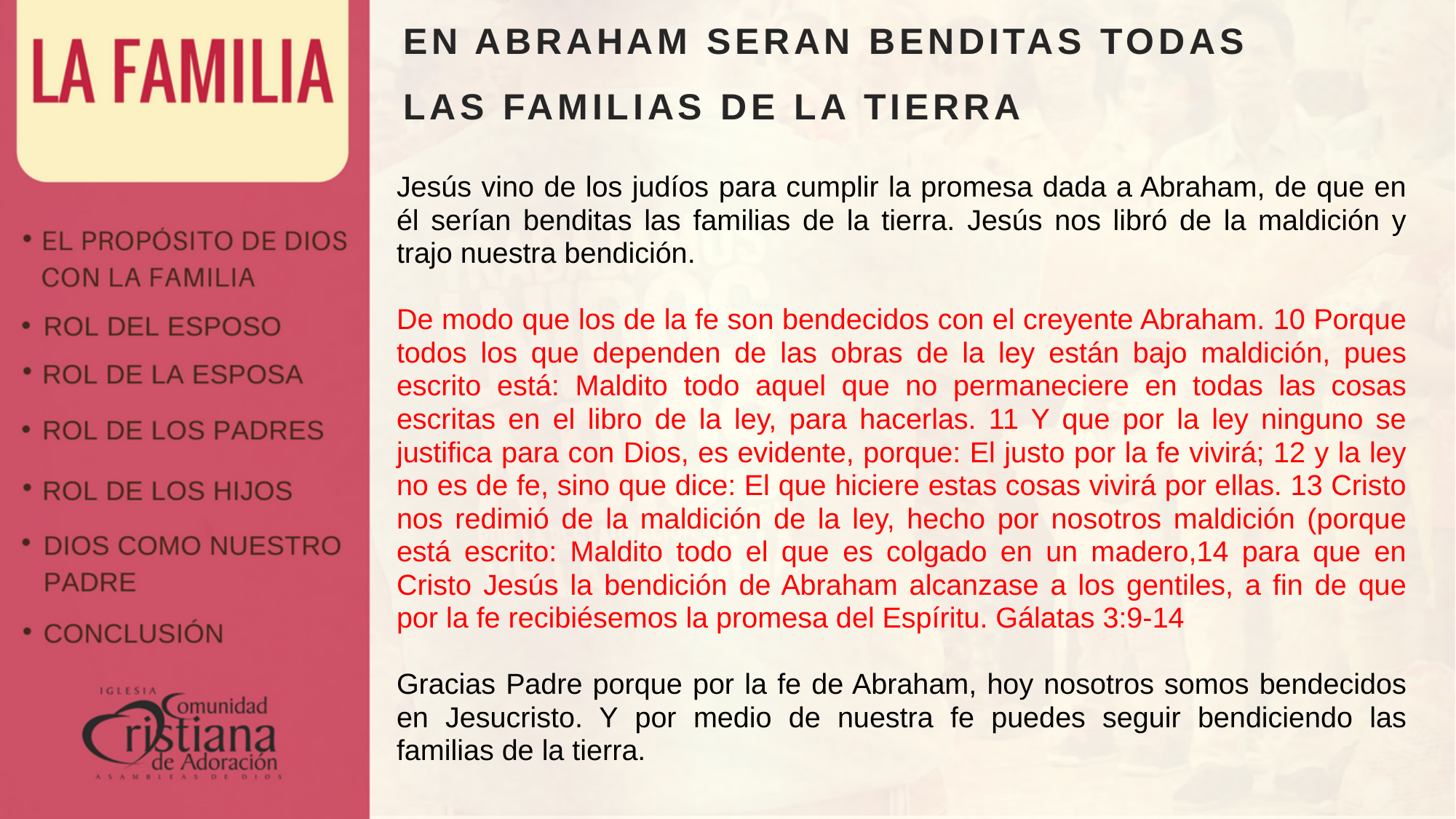

EN ABRAHAM SERAN BENDITAS TODAS
LAS FAMILIAS DE LA TIERRA

Jesús vino de los judíos para cumplir la promesa dada a Abraham, de que en él serían benditas las familias de la tierra. Jesús nos libró de la maldición y trajo nuestra bendición.

De modo que los de la fe son bendecidos con el creyente Abraham. 10 Porque todos los que dependen de las obras de la ley están bajo maldición, pues escrito está: Maldito todo aquel que no permaneciere en todas las cosas escritas en el libro de la ley, para hacerlas. 11 Y que por la ley ninguno se justifica para con Dios, es evidente, porque: El justo por la fe vivirá; 12 y la ley no es de fe, sino que dice: El que hiciere estas cosas vivirá por ellas. 13 Cristo nos redimió de la maldición de la ley, hecho por nosotros maldición (porque está escrito: Maldito todo el que es colgado en un madero,14 para que en Cristo Jesús la bendición de Abraham alcanzase a los gentiles, a fin de que por la fe recibiésemos la promesa del Espíritu. Gálatas 3:9-14

Gracias Padre porque por la fe de Abraham, hoy nosotros somos bendecidos en Jesucristo. Y por medio de nuestra fe puedes seguir bendiciendo las familias de la tierra.